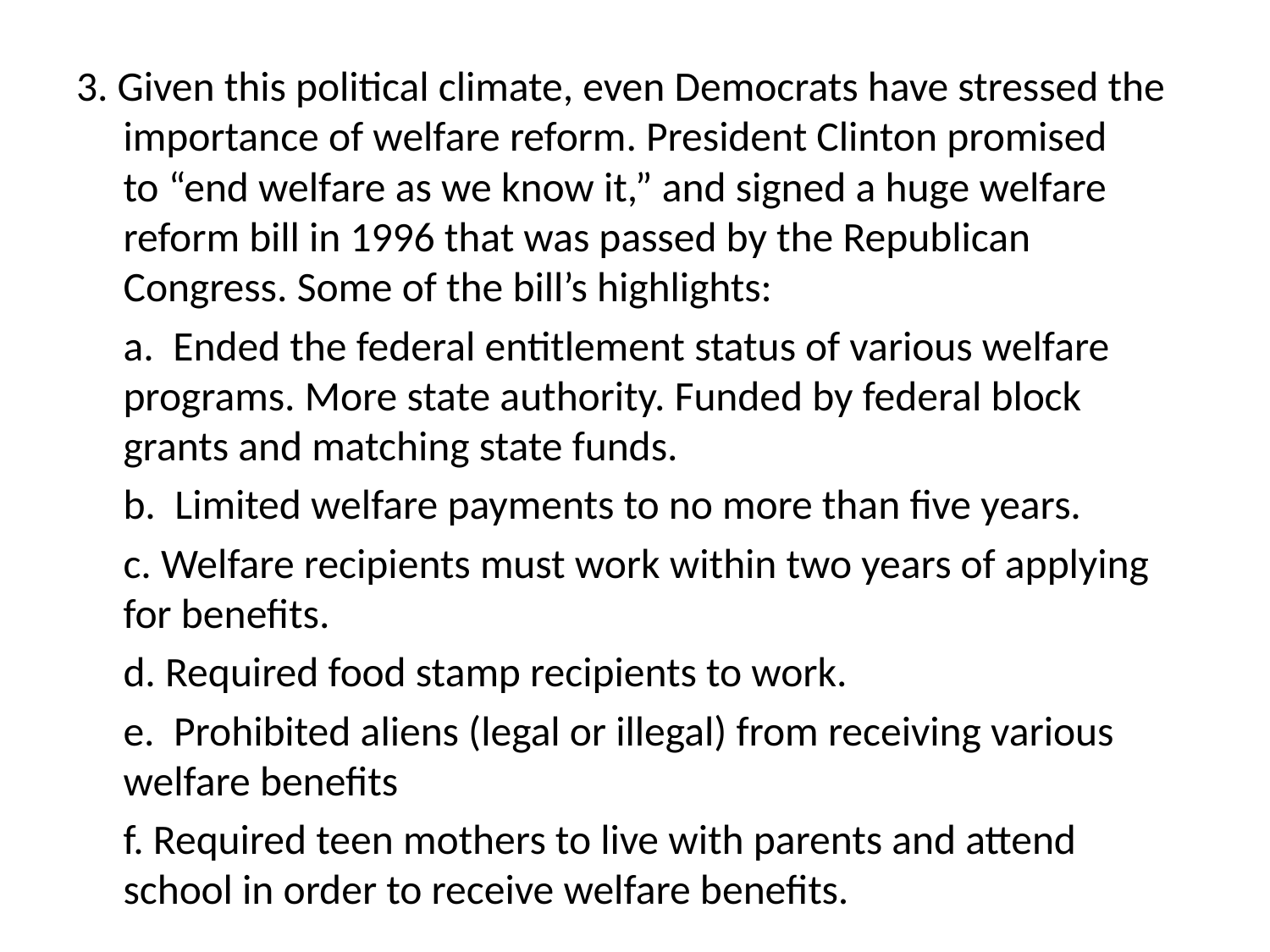

#
3. Given this political climate, even Democrats have stressed the importance of welfare reform. President Clinton promised to “end welfare as we know it,” and signed a huge welfare reform bill in 1996 that was passed by the Republican Congress. Some of the bill’s highlights:
  	a.  Ended the federal entitlement status of various welfare programs. More state authority. Funded by federal block grants and matching state funds.
	b.  Limited welfare payments to no more than five years.
	c. Welfare recipients must work within two years of applying for benefits.
	d. Required food stamp recipients to work.
	e.  Prohibited aliens (legal or illegal) from receiving various welfare benefits
	f. Required teen mothers to live with parents and attend school in order to receive welfare benefits.